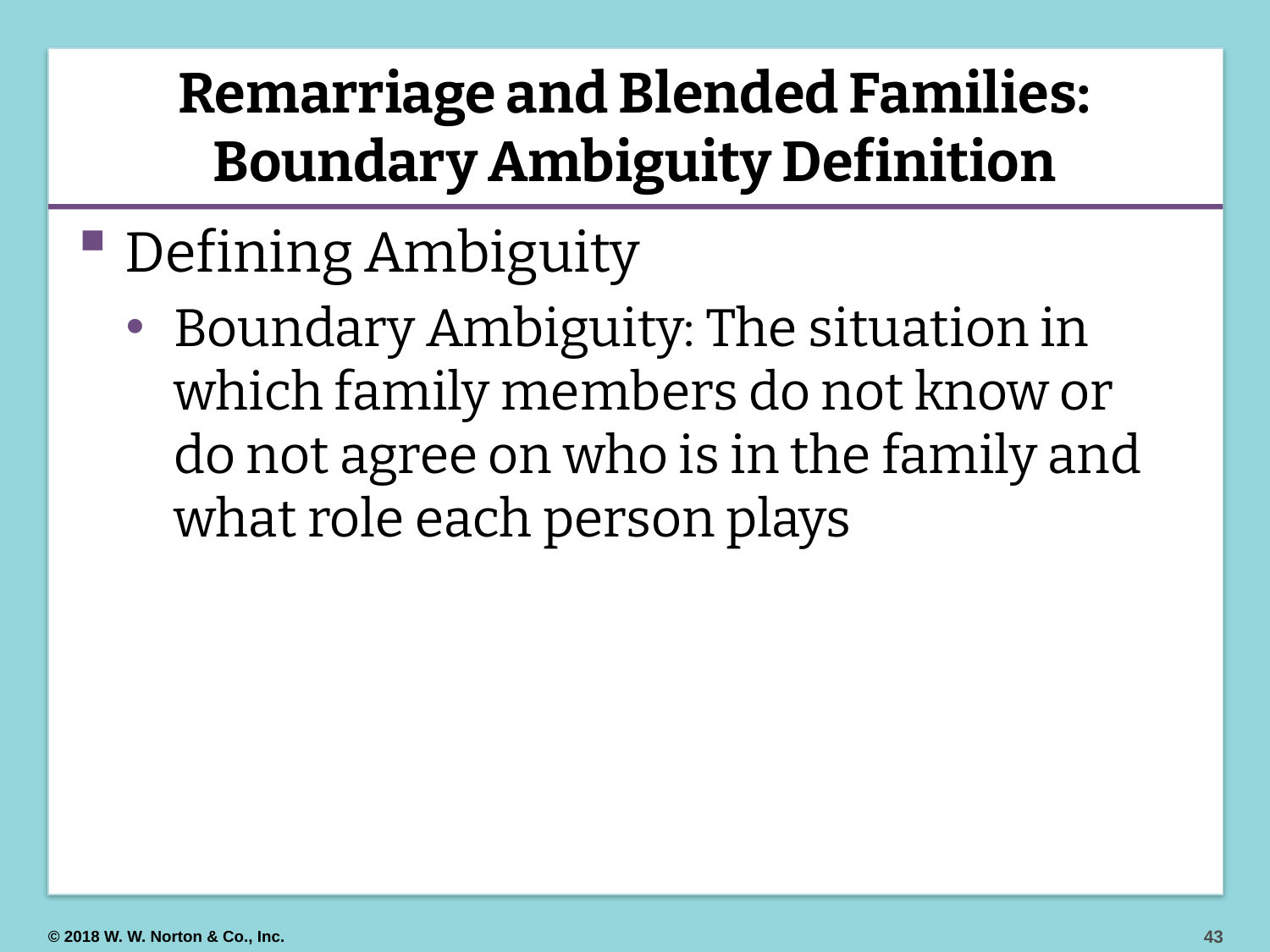

# Remarriage and Blended Families: Boundary Ambiguity Definition
Defining Ambiguity
Boundary Ambiguity: The situation in which family members do not know or do not agree on who is in the family and what role each person plays